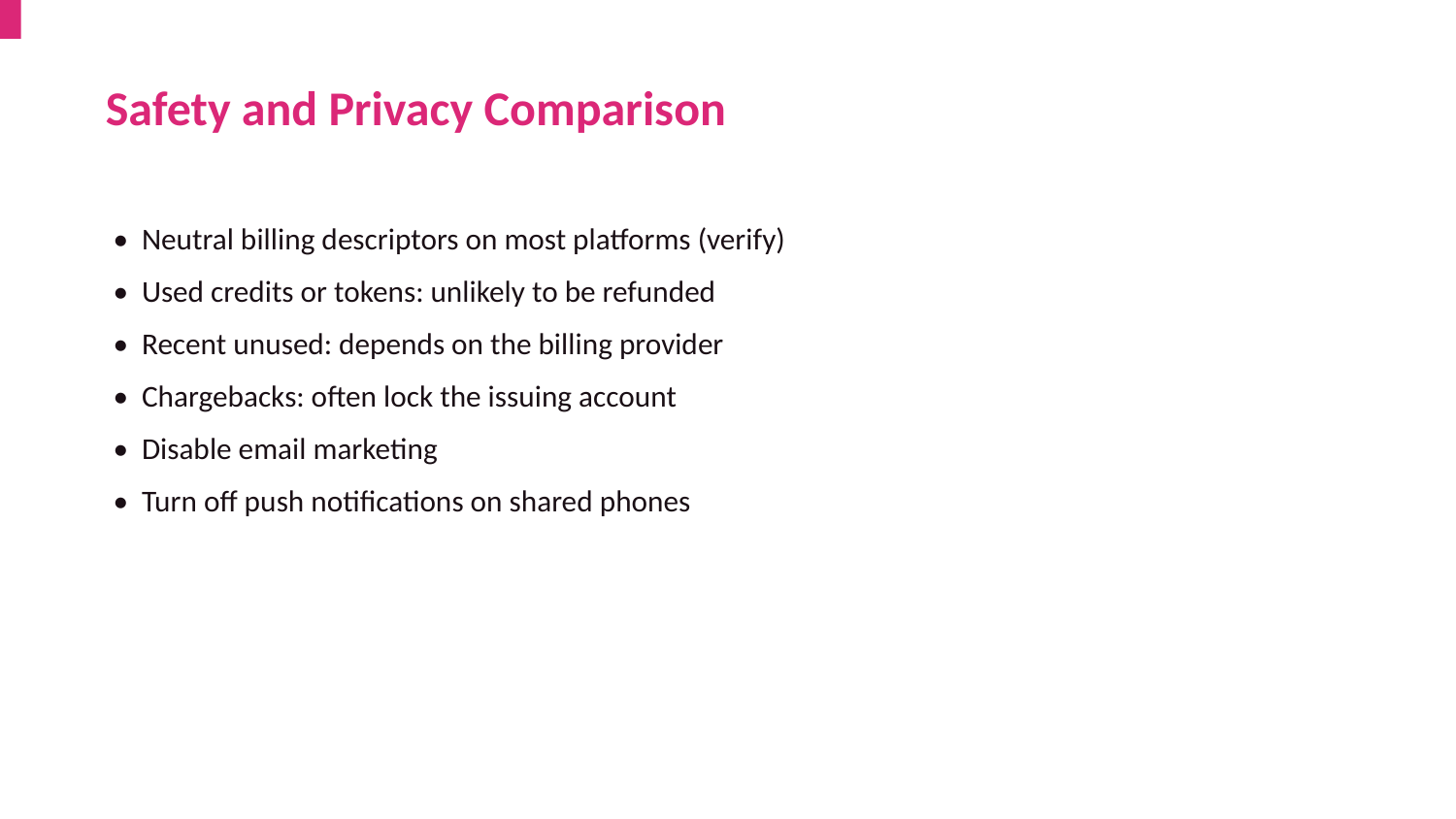

Safety and Privacy Comparison
•  Neutral billing descriptors on most platforms (verify)
•  Used credits or tokens: unlikely to be refunded
•  Recent unused: depends on the billing provider
•  Chargebacks: often lock the issuing account
•  Disable email marketing
•  Turn off push notifications on shared phones